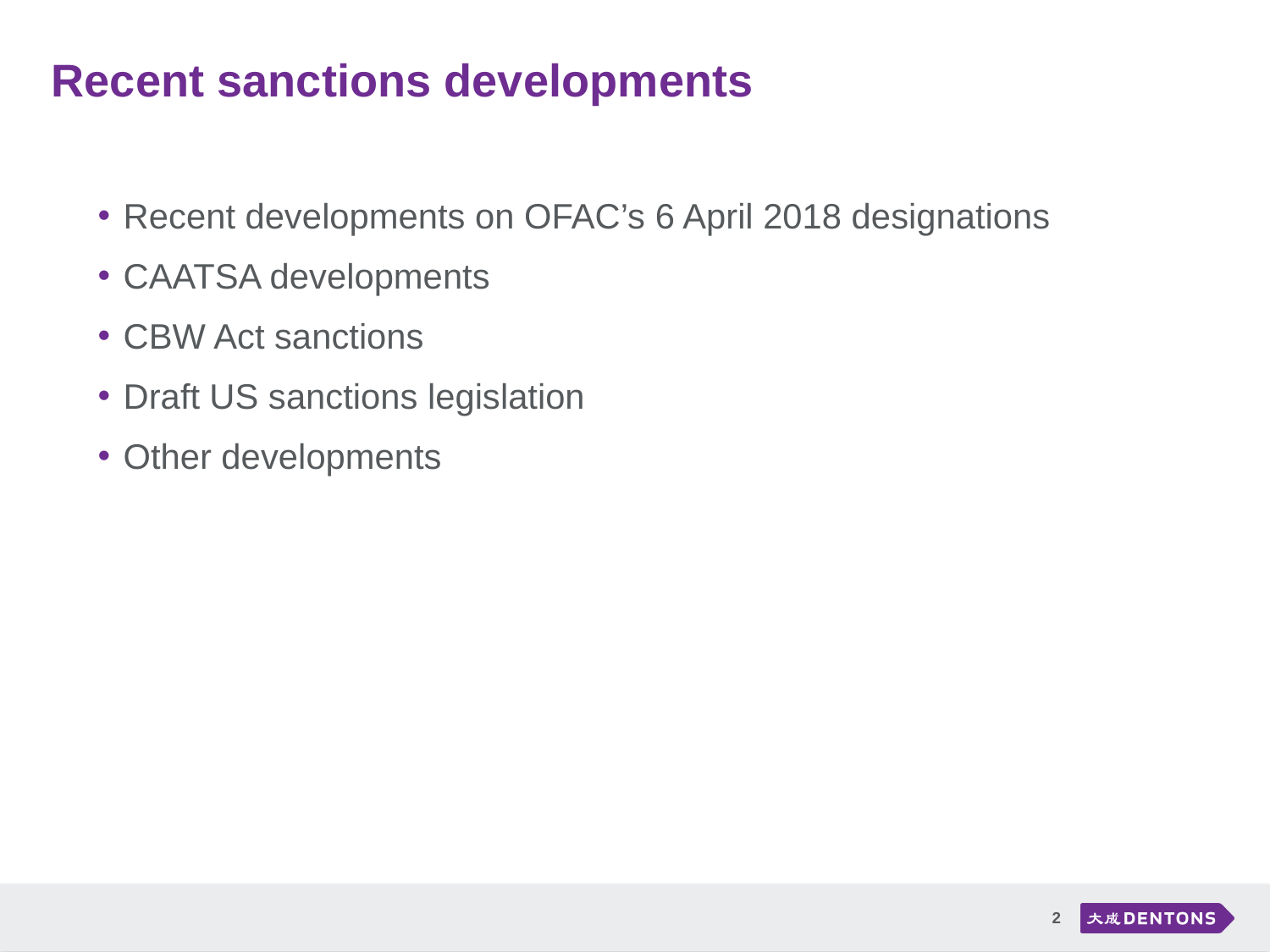

Recent sanctions developments
Recent developments on OFAC’s 6 April 2018 designations
CAATSA developments
CBW Act sanctions
Draft US sanctions legislation
Other developments

2